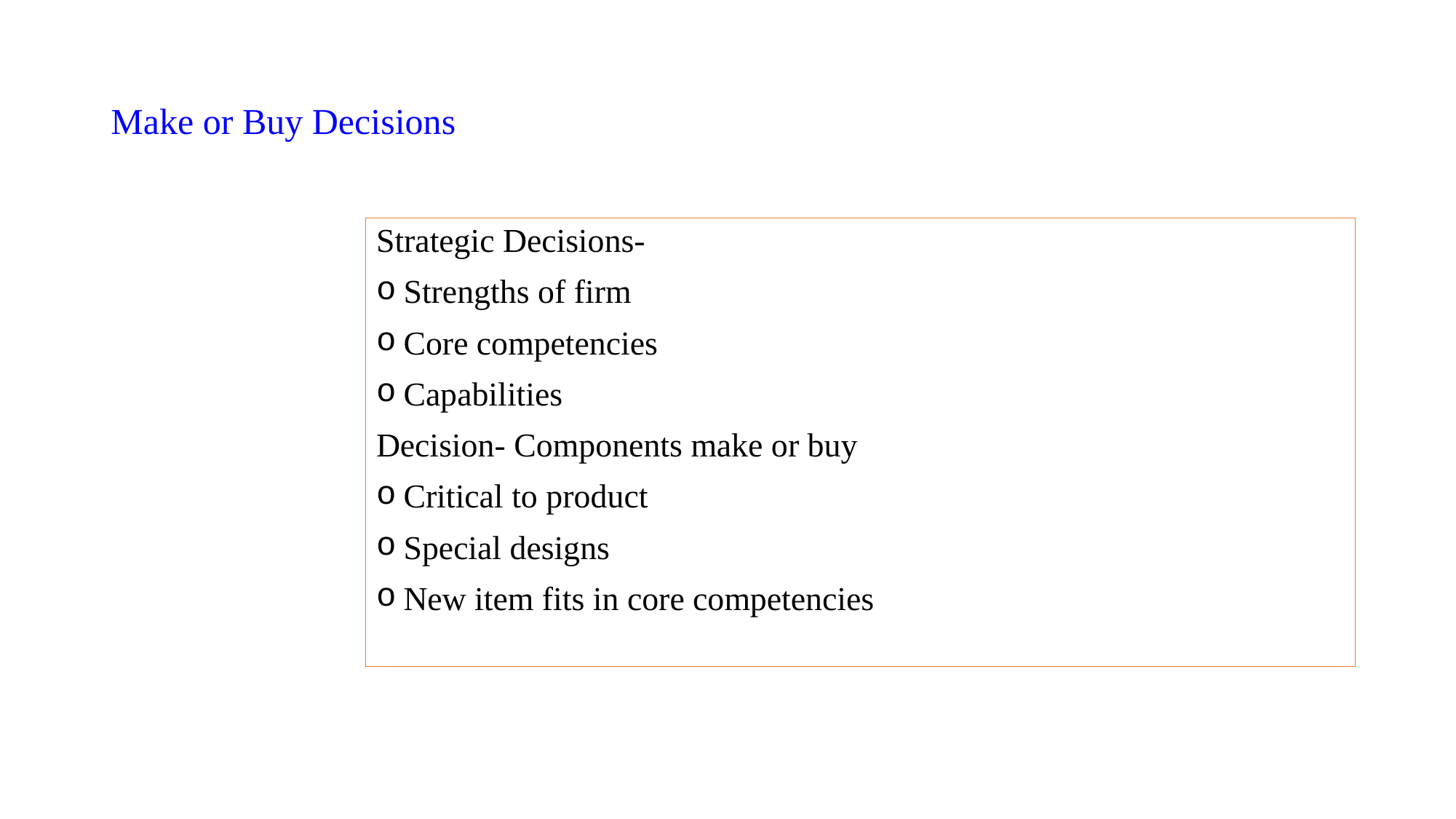

# Make or Buy Decisions
Strategic Decisions-
Strengths of firm
Core competencies
Capabilities
Decision- Components make or buy
Critical to product
Special designs
New item fits in core competencies